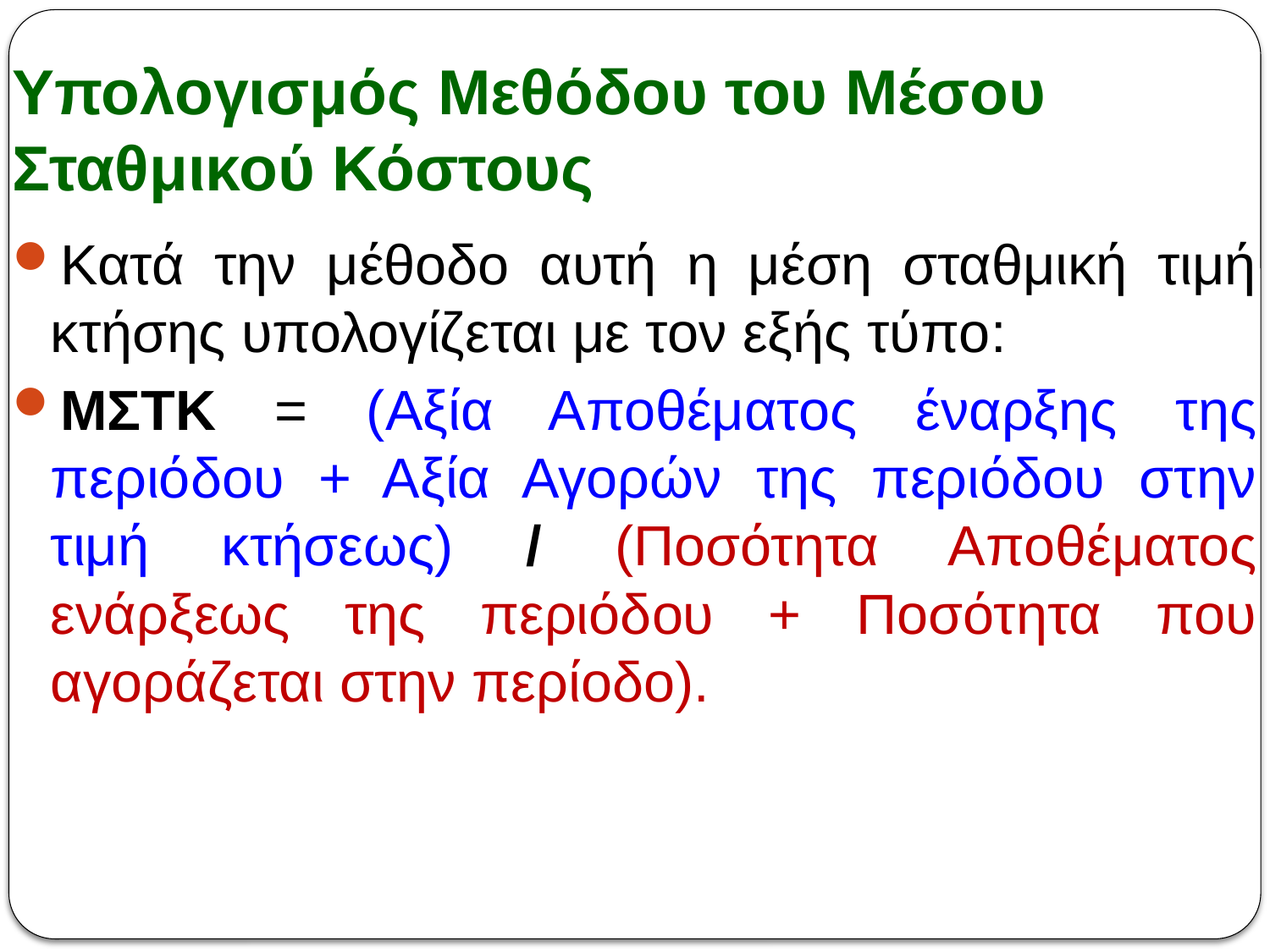

# Υπολογισμός Μεθόδου του Μέσου Σταθμικού Κόστους
Κατά την μέθοδο αυτή η μέση σταθμική τιμή κτήσης υπολογίζεται με τον εξής τύπο:
ΜΣΤΚ = (Αξία Αποθέματος έναρξης της περιόδου + Αξία Αγορών της περιόδου στην τιμή κτήσεως) / (Ποσότητα Αποθέματος ενάρξεως της περιόδου + Ποσότητα που αγοράζεται στην περίοδο).